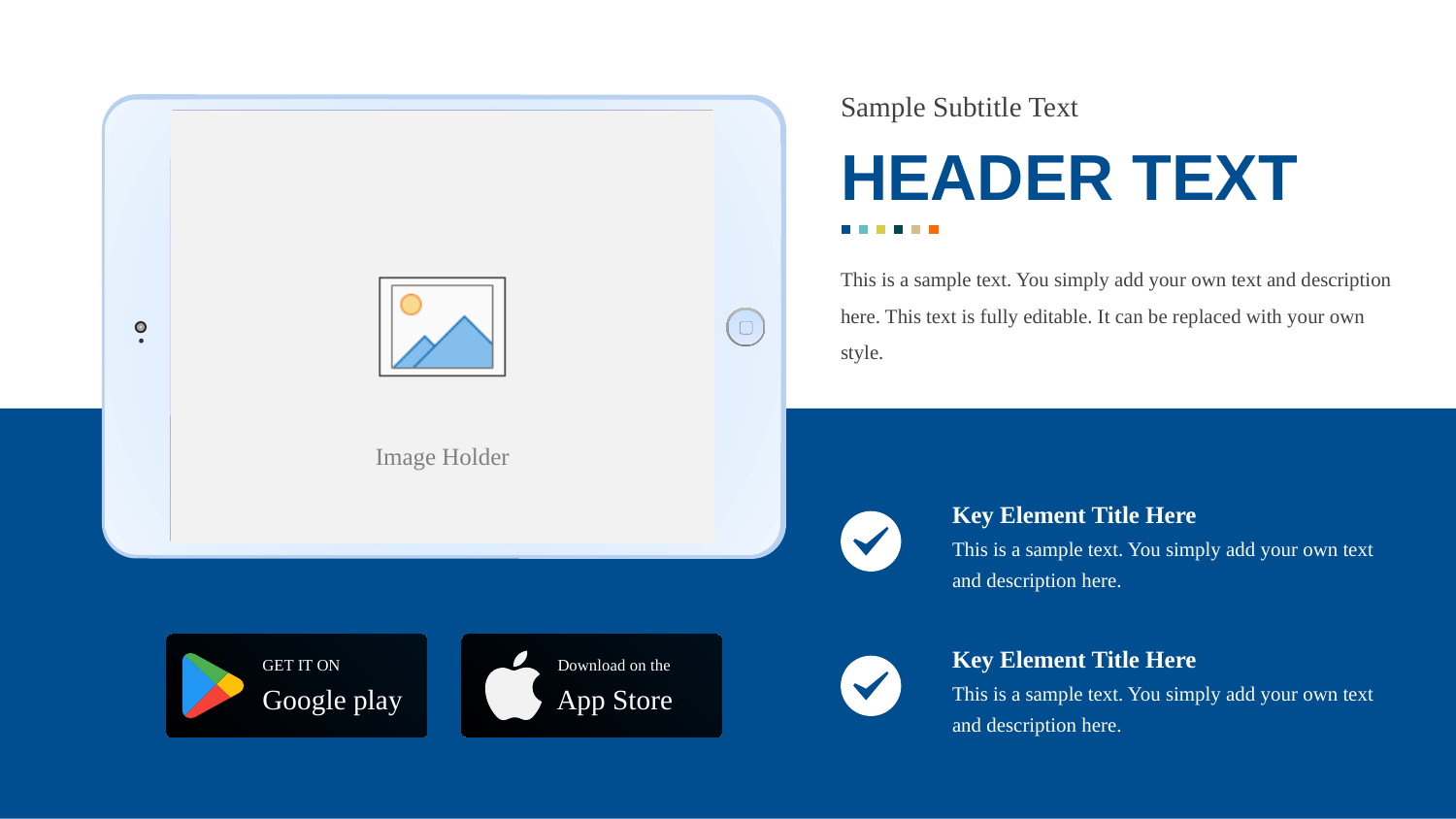

Sample Subtitle Text

HEADER TEXT

This is a sample text. You simply add your own text and description here. This text is fully editable. It can be replaced with your own style.

Key Element Title Here
This is a sample text. You simply add your own text and description here.

GET IT ON
Download on the
Google play
 App Store
Key Element Title Here
This is a sample text. You simply add your own text and description here.